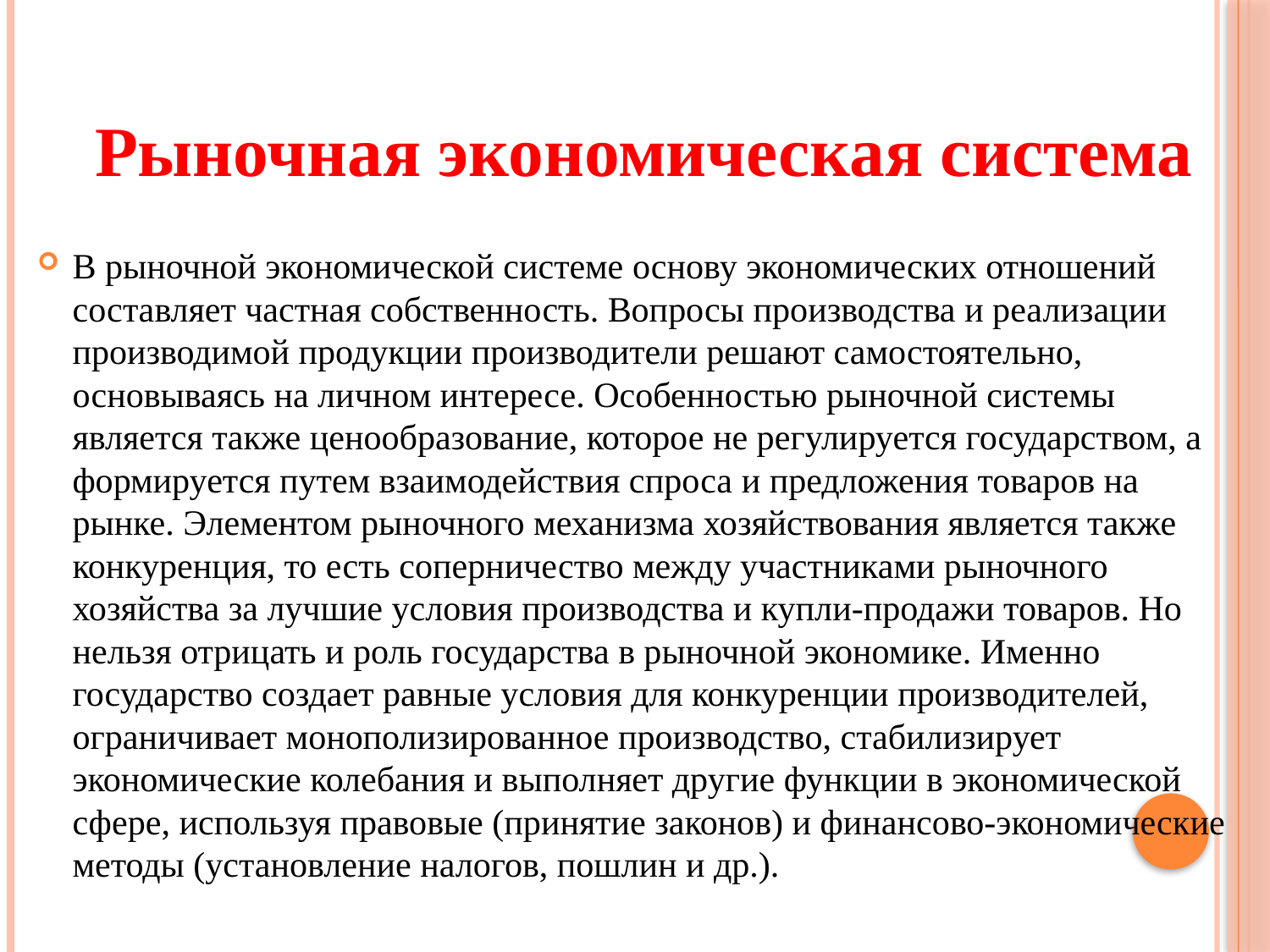

# Рыночная экономическая система

В рыночной экономической системе основу экономических отношений составляет частная собственность. Вопросы производства и реализации производимой продукции производители решают самостоятельно, основываясь на личном интересе. Особенностью рыночной системы является также ценообразование, которое не регулируется государством, а формируется путем взаимодействия спроса и предложения товаров на рынке. Элементом рыночного механизма хозяйствования является также конкуренция, то есть соперничество между участниками рыночного хозяйства за лучшие условия производства и купли-продажи товаров. Но нельзя отрицать и роль государства в рыночной экономике. Именно государство создает равные условия для конкуренции производителей, ограничивает монополизированное производство, стабилизирует экономические колебания и выполняет другие функции в экономической сфере, используя правовые (принятие законов) и финансово-экономические методы (установление налогов, пошлин и др.).